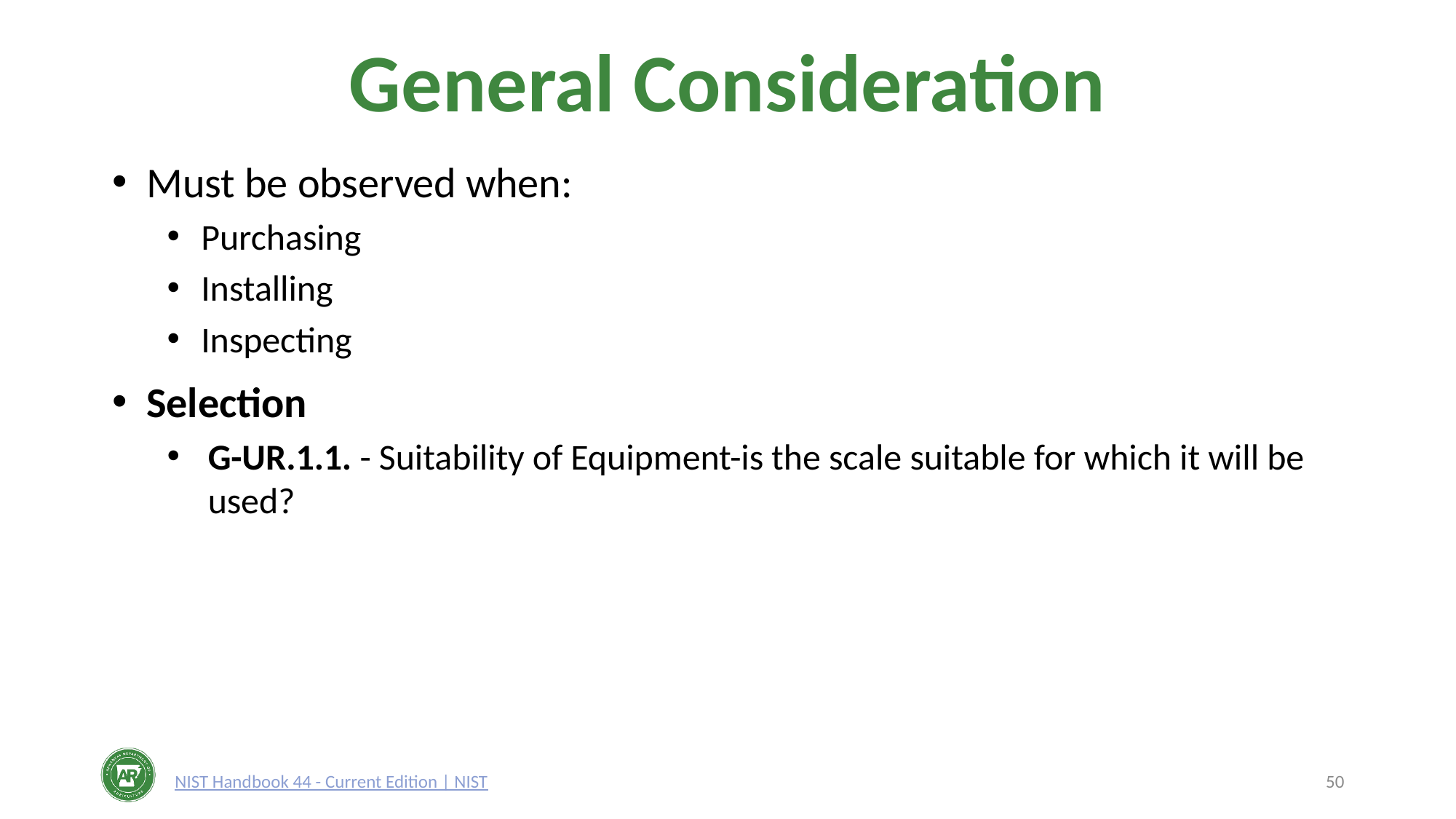

# General Consideration
Must be observed when:
Purchasing
Installing
Inspecting
Selection
G-UR.1.1. - Suitability of Equipment-is the scale suitable for which it will be used?
NIST Handbook 44 - Current Edition | NIST
50